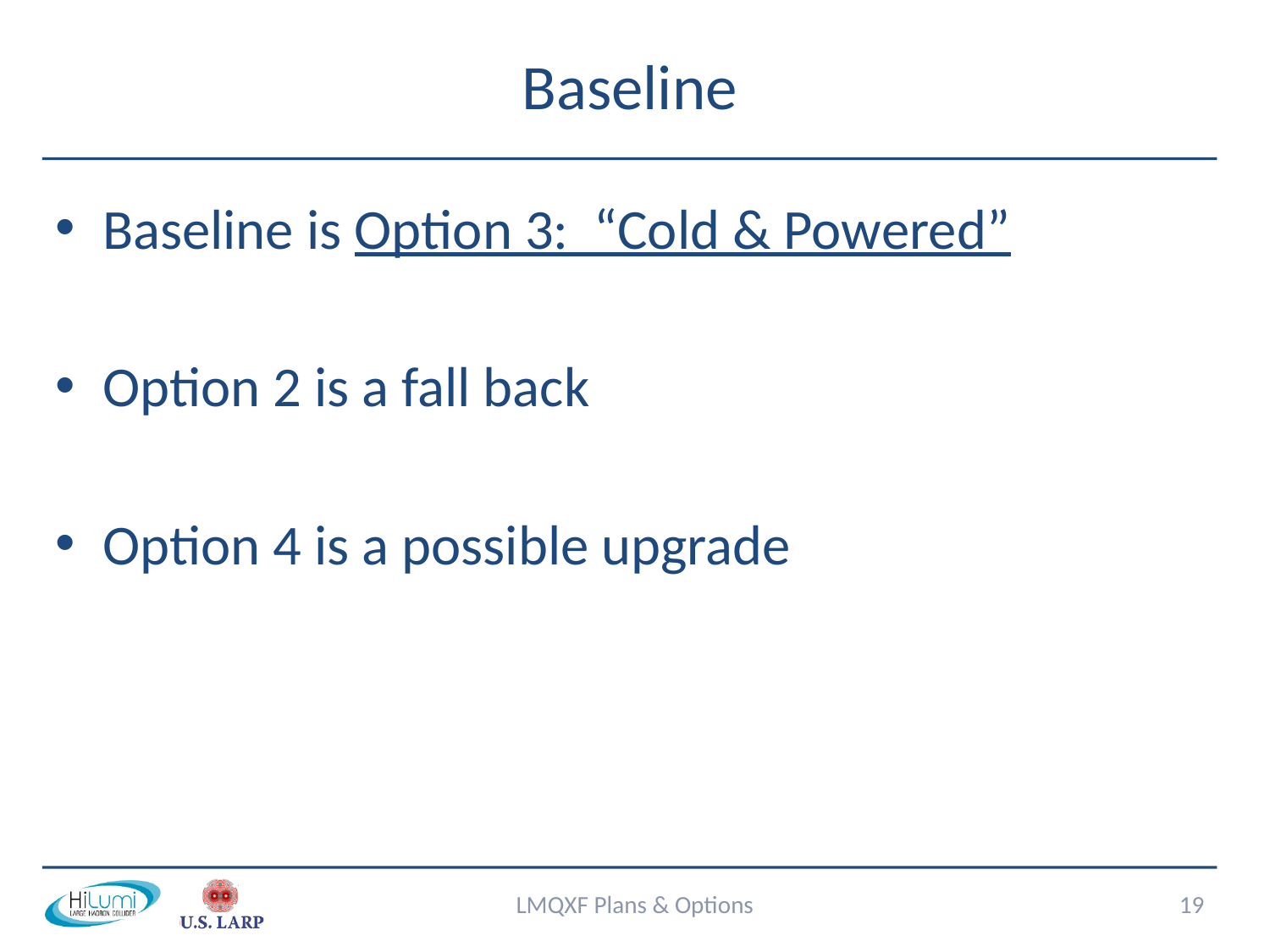

# Baseline
Baseline is Option 3:  “Cold & Powered”

Option 2 is a fall back

Option 4 is a possible upgrade
LMQXF Plans & Options
19